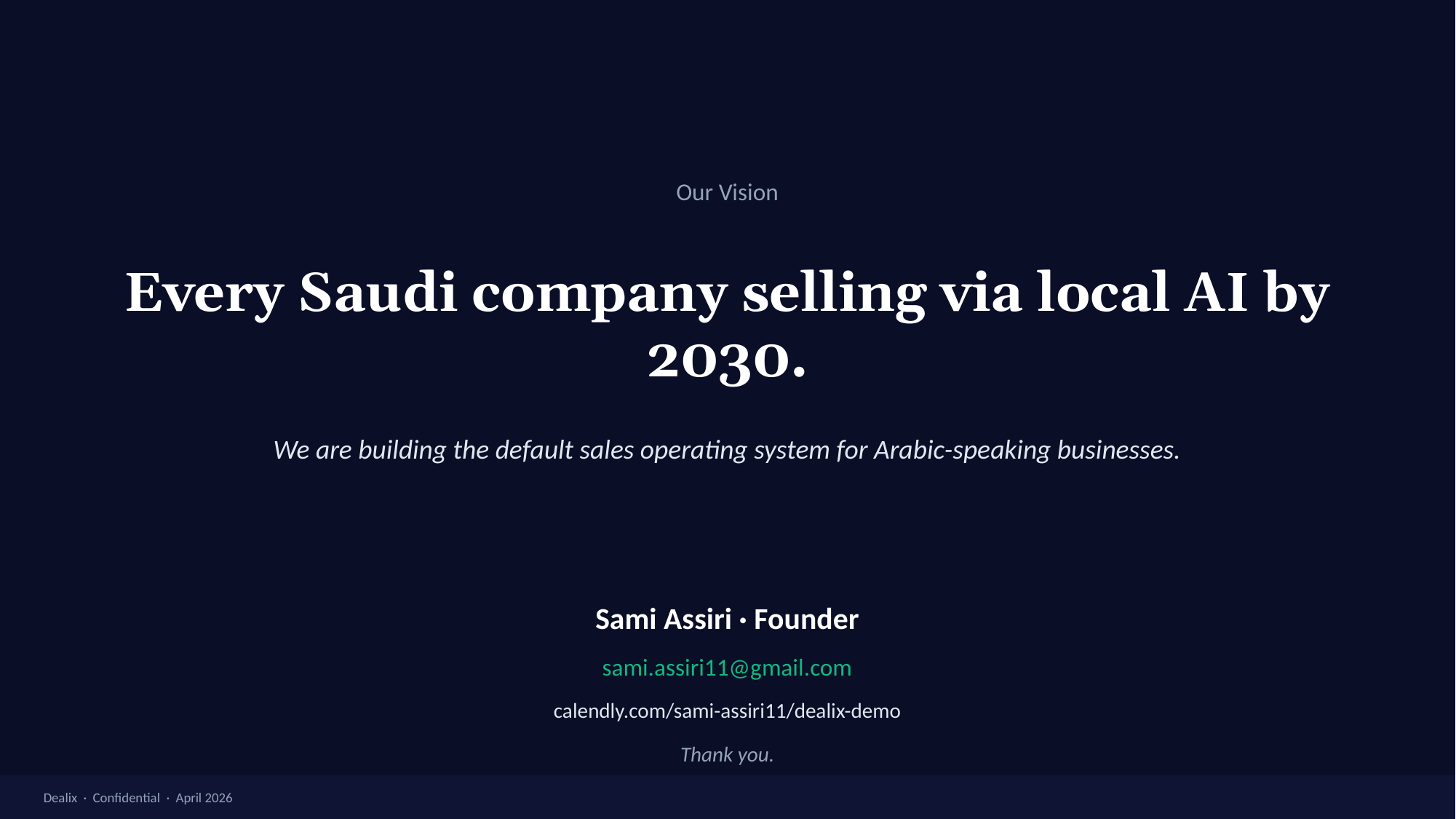

Our Vision
Every Saudi company selling via local AI by 2030.
We are building the default sales operating system for Arabic-speaking businesses.
Sami Assiri · Founder
sami.assiri11@gmail.com
calendly.com/sami-assiri11/dealix-demo
Thank you.